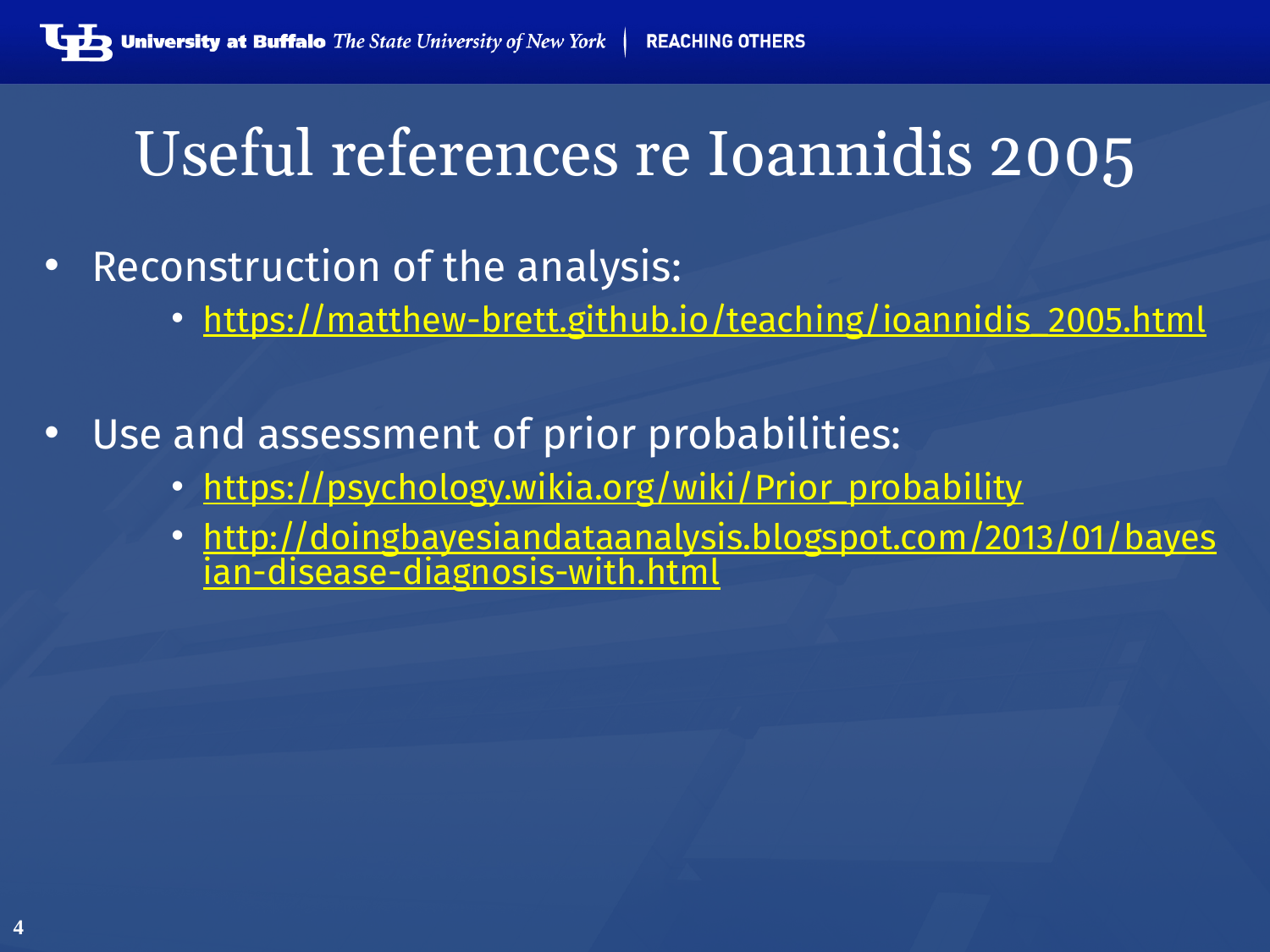

# Useful references re Ioannidis 2005
Reconstruction of the analysis:
https://matthew-brett.github.io/teaching/ioannidis_2005.html

Use and assessment of prior probabilities:
https://psychology.wikia.org/wiki/Prior_probability
http://doingbayesiandataanalysis.blogspot.com/2013/01/bayesian-disease-diagnosis-with.html

4